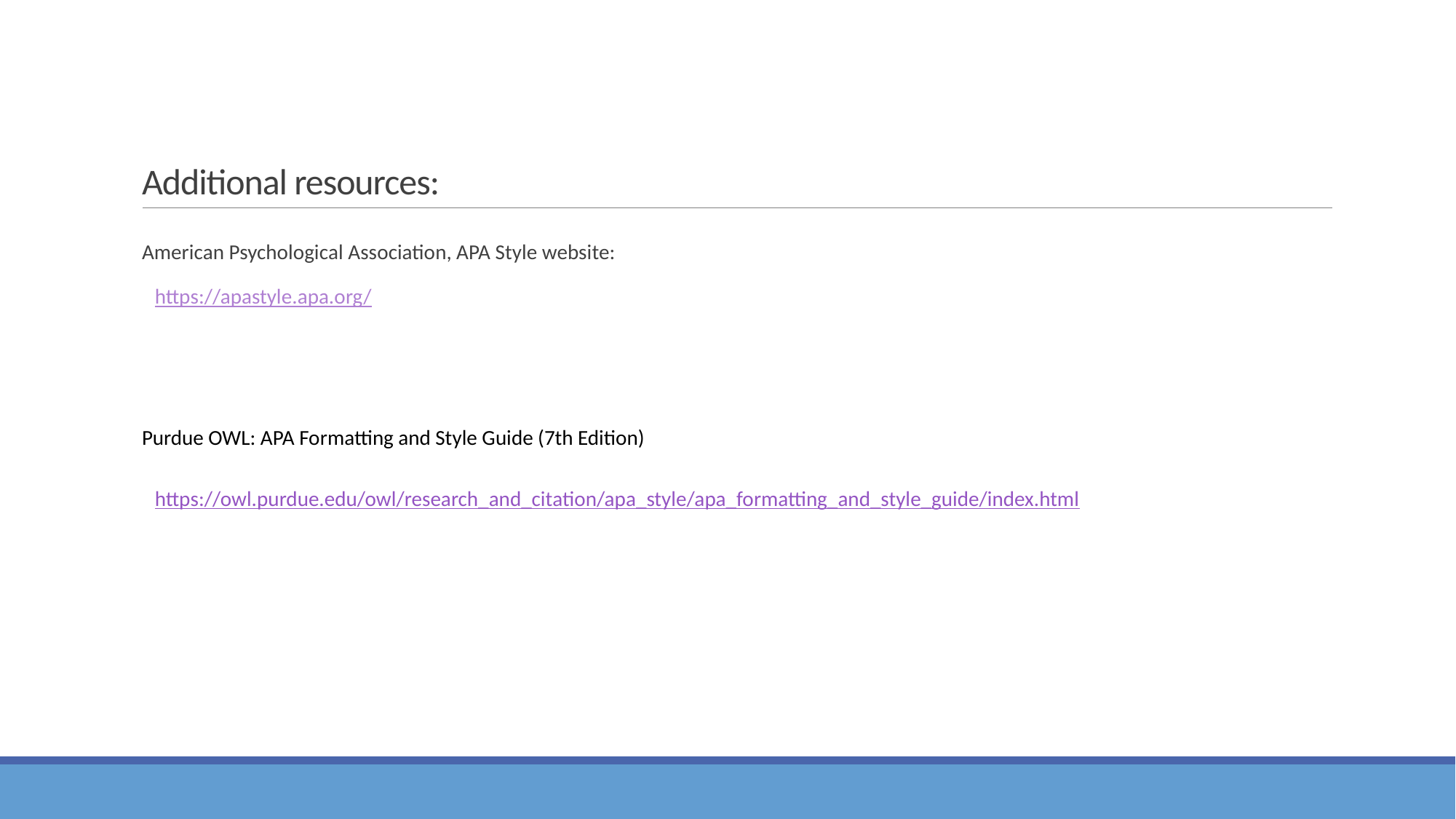

# Additional resources:
American Psychological Association, APA Style website:
https://apastyle.apa.org/

Purdue OWL: APA Formatting and Style Guide (7th Edition)

https://owl.purdue.edu/owl/research_and_citation/apa_style/apa_formatting_and_style_guide/index.html